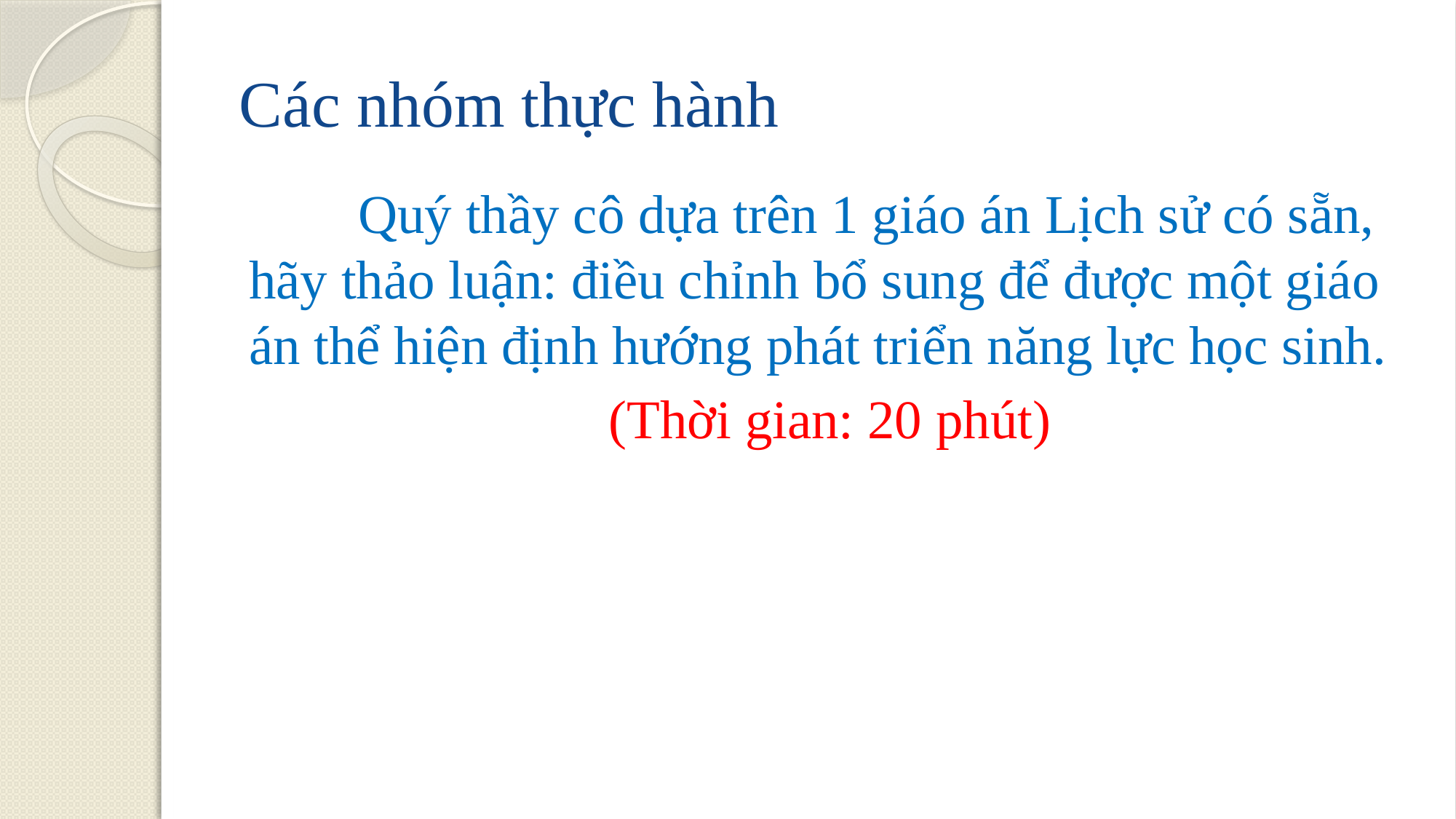

# Các nhóm thực hành
	Quý thầy cô dựa trên 1 giáo án Lịch sử có sẵn, hãy thảo luận: điều chỉnh bổ sung để được một giáo án thể hiện định hướng phát triển năng lực học sinh.
(Thời gian: 20 phút)